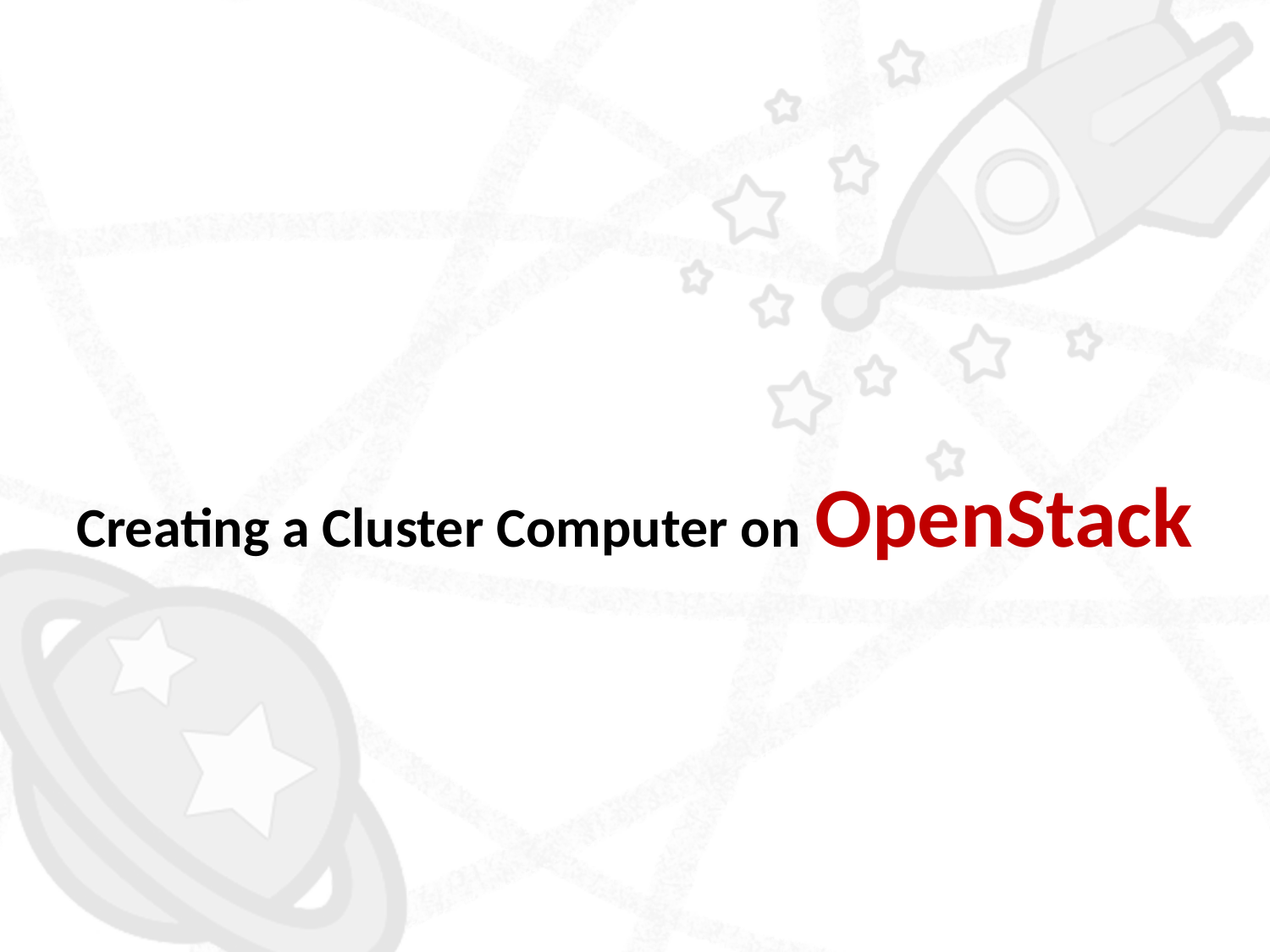

# Creating a Cluster Computer on OpenStack